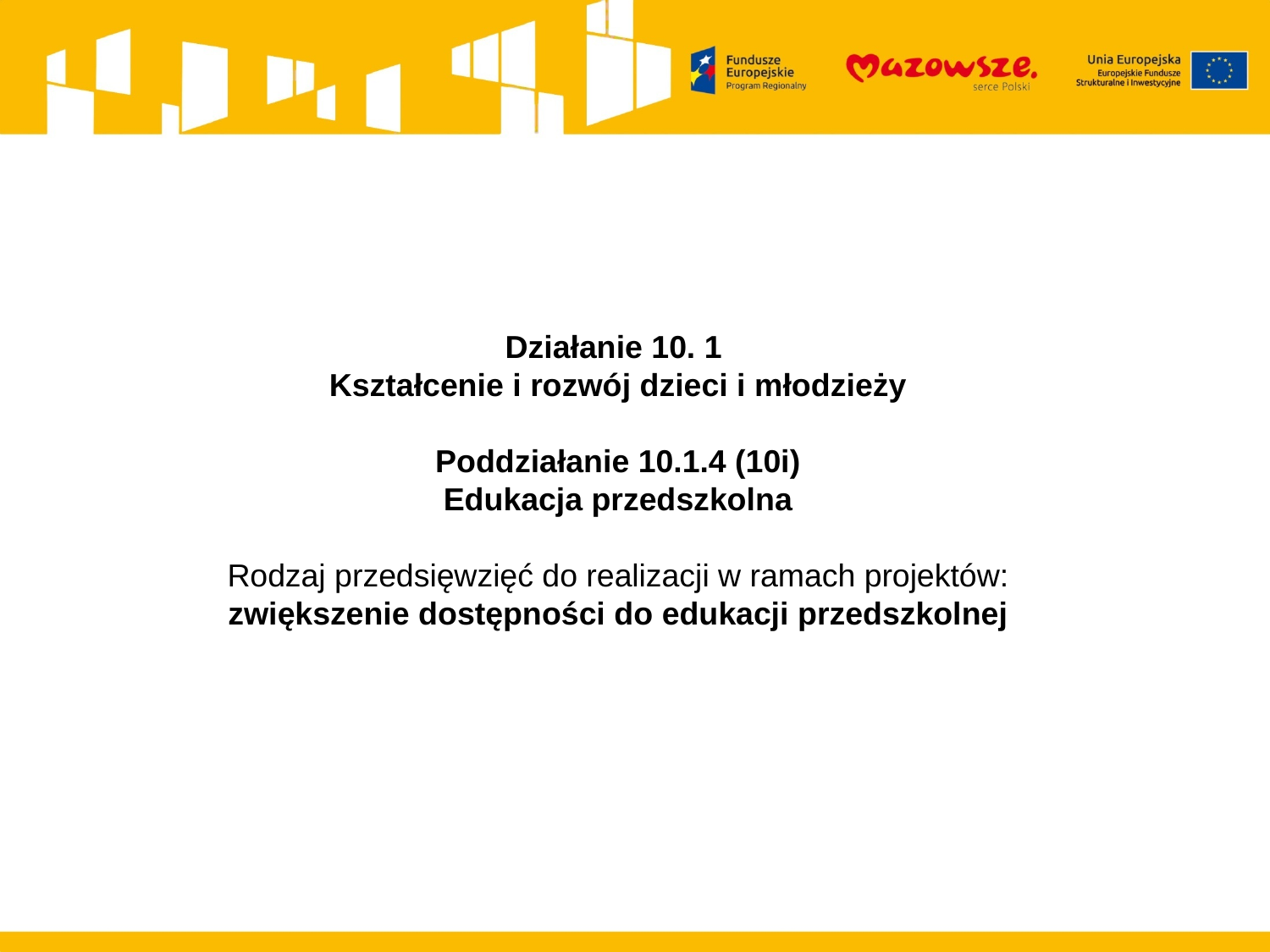

Działanie 10. 1
Kształcenie i rozwój dzieci i młodzieży

Poddziałanie 10.1.4 (10i)
 Edukacja przedszkolna

Rodzaj przedsięwzięć do realizacji w ramach projektów:
zwiększenie dostępności do edukacji przedszkolnej